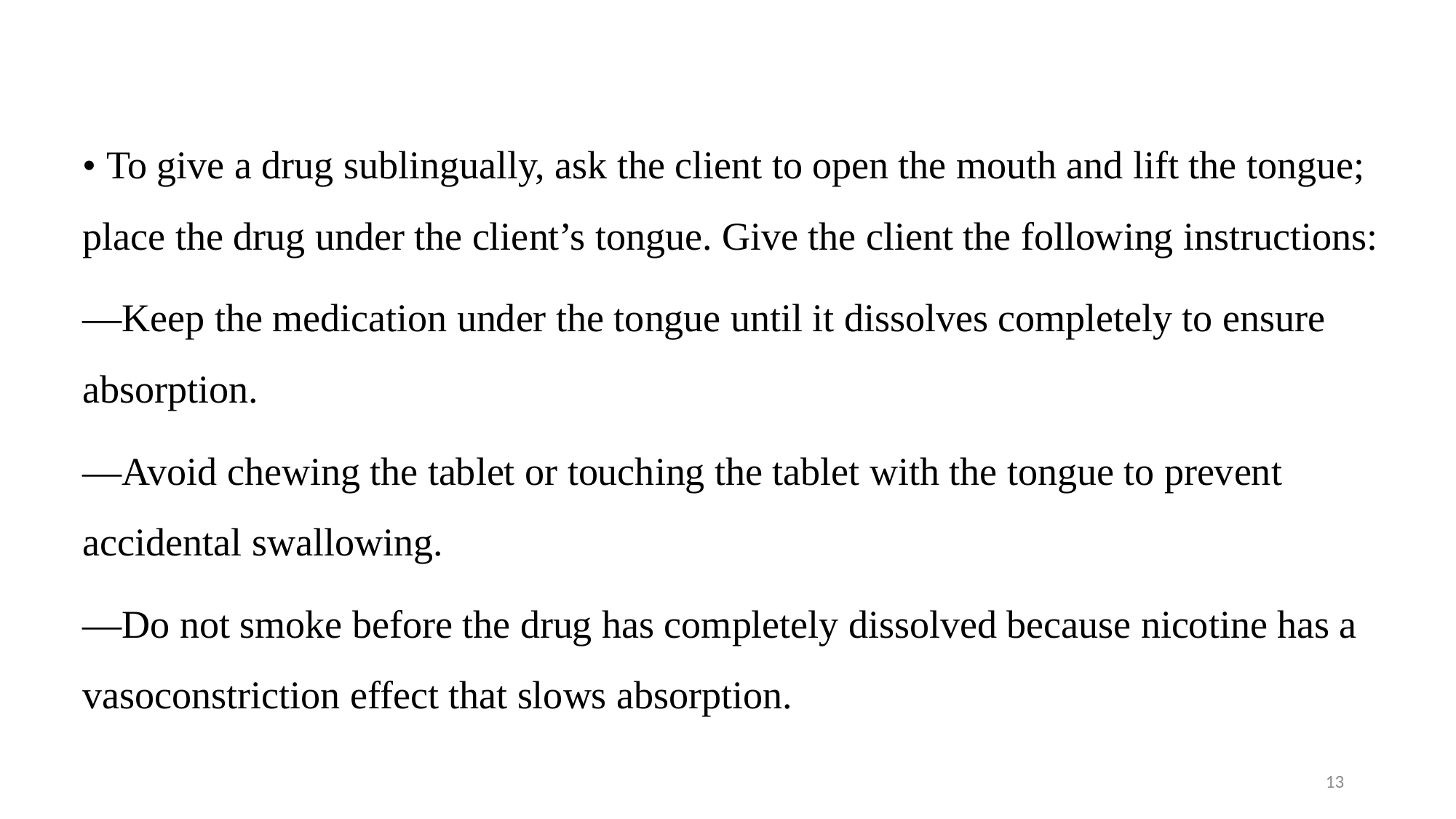

• To give a drug sublingually, ask the client to open the mouth and lift the tongue; place the drug under the client’s tongue. Give the client the following instructions:
—Keep the medication under the tongue until it dissolves completely to ensure absorption.
—Avoid chewing the tablet or touching the tablet with the tongue to prevent accidental swallowing.
—Do not smoke before the drug has completely dissolved because nicotine has a vasoconstriction effect that slows absorption.

13